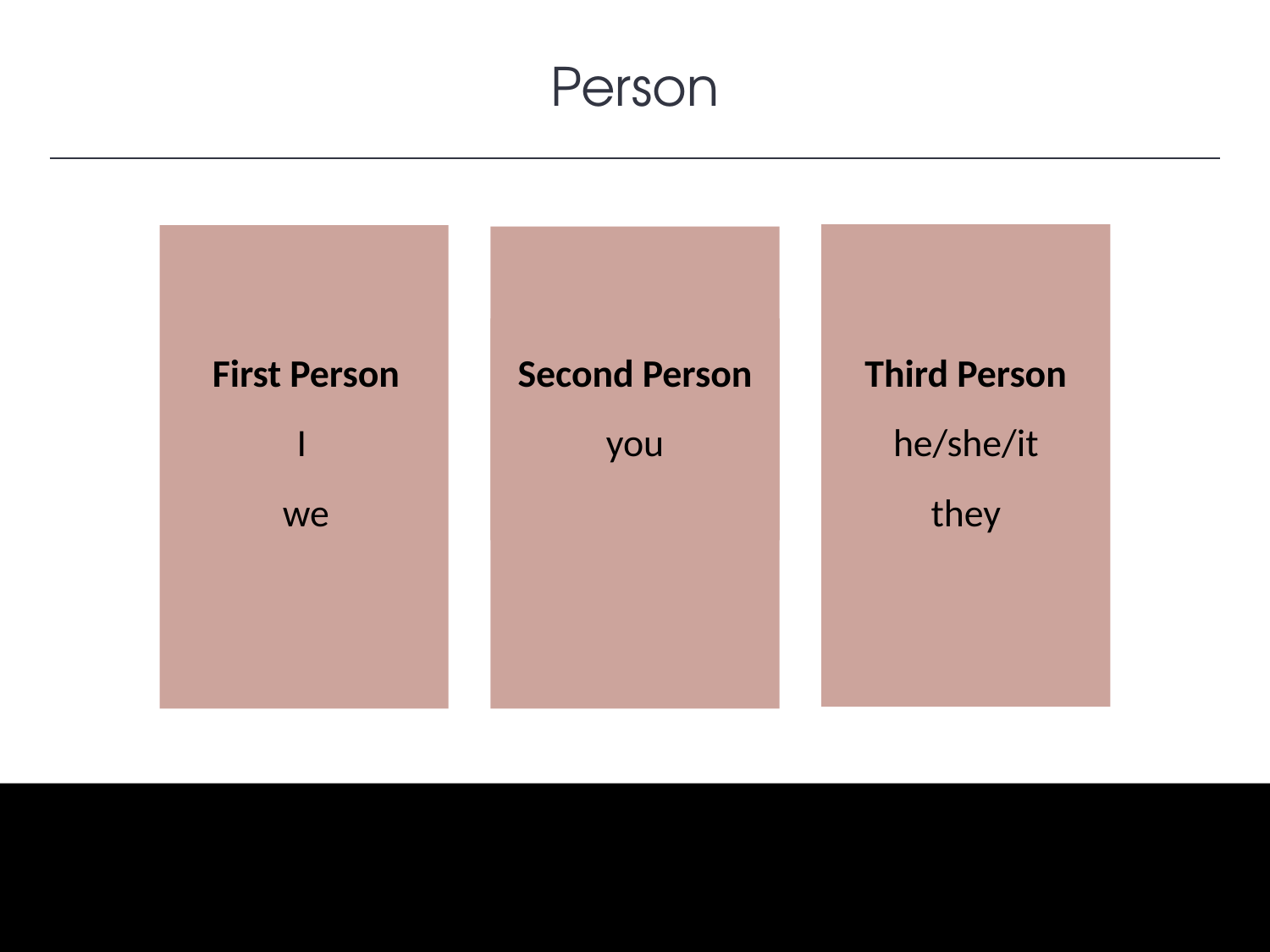

Person
HAWKES LEARNING

Third Person
he/she/it
they

First Person
I
we

Second Person
you